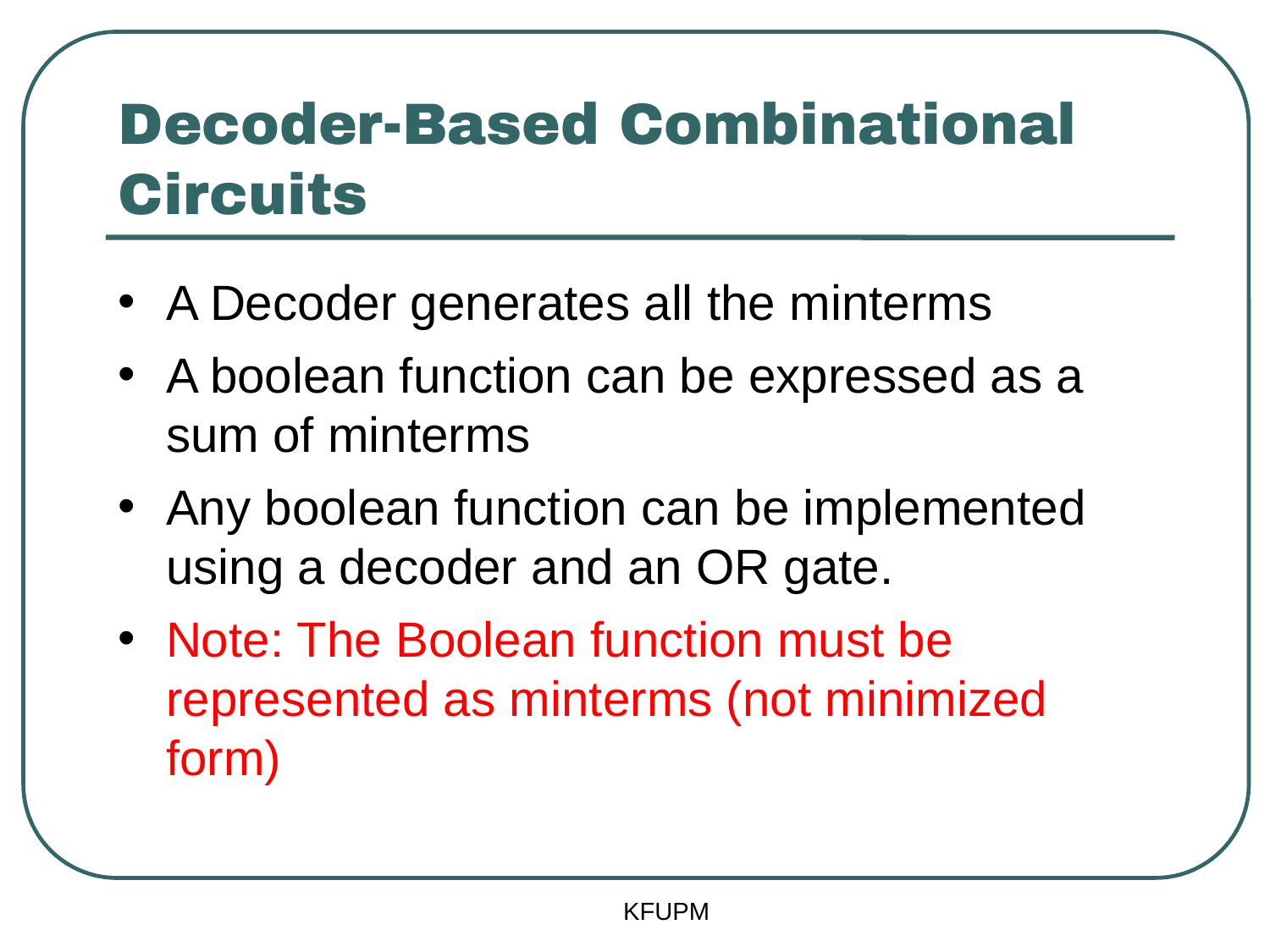

# Decoder-Based Combinational Circuits
A Decoder generates all the minterms
A boolean function can be expressed as a sum of minterms
Any boolean function can be implemented using a decoder and an OR gate.
Note: The Boolean function must be represented as minterms (not minimized form)
KFUPM